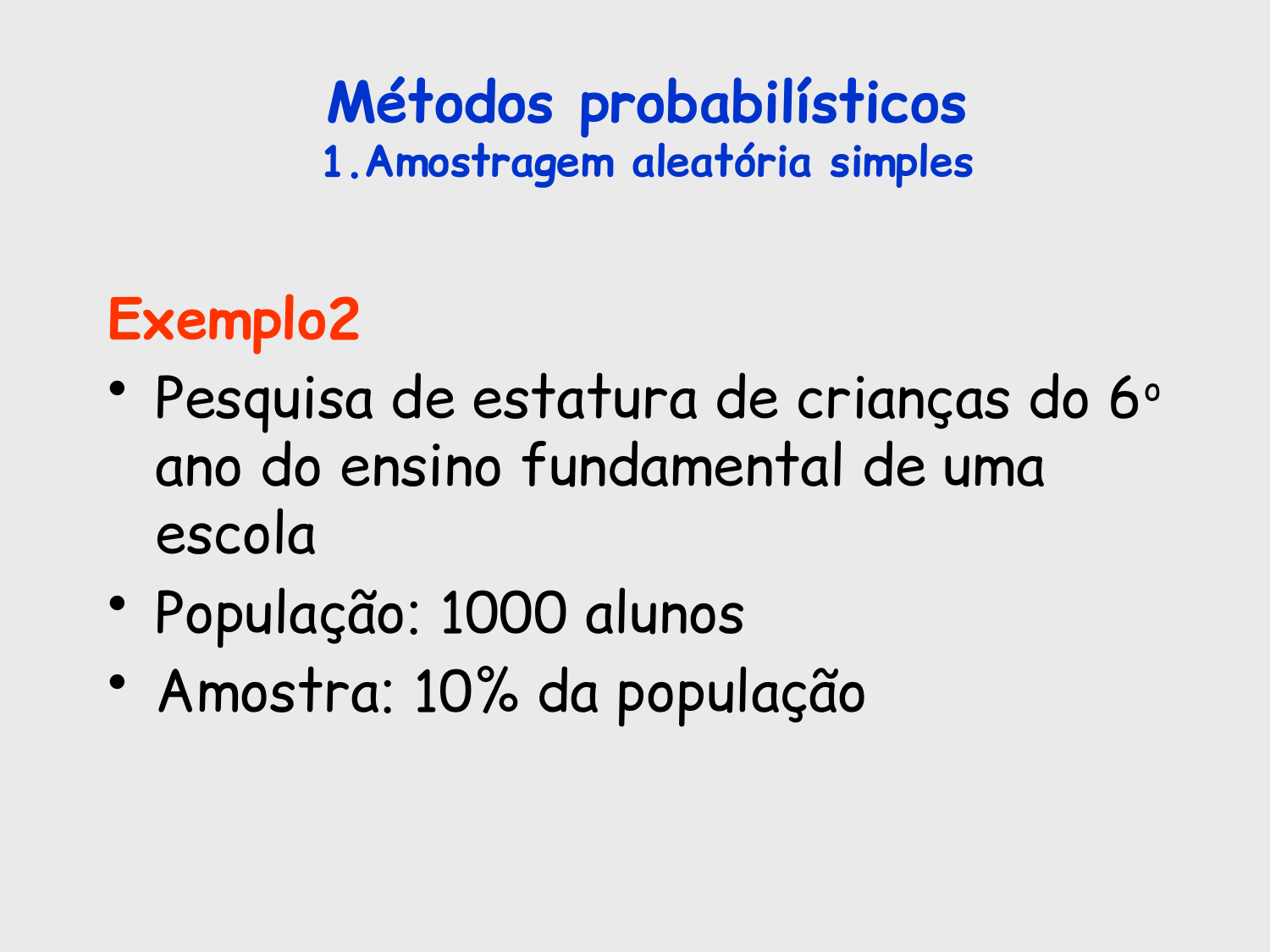

# Métodos probabilísticos 1.Amostragem aleatória simples
Exemplo2
Pesquisa de estatura de crianças do 6o ano do ensino fundamental de uma escola
População: 1000 alunos
Amostra: 10% da população